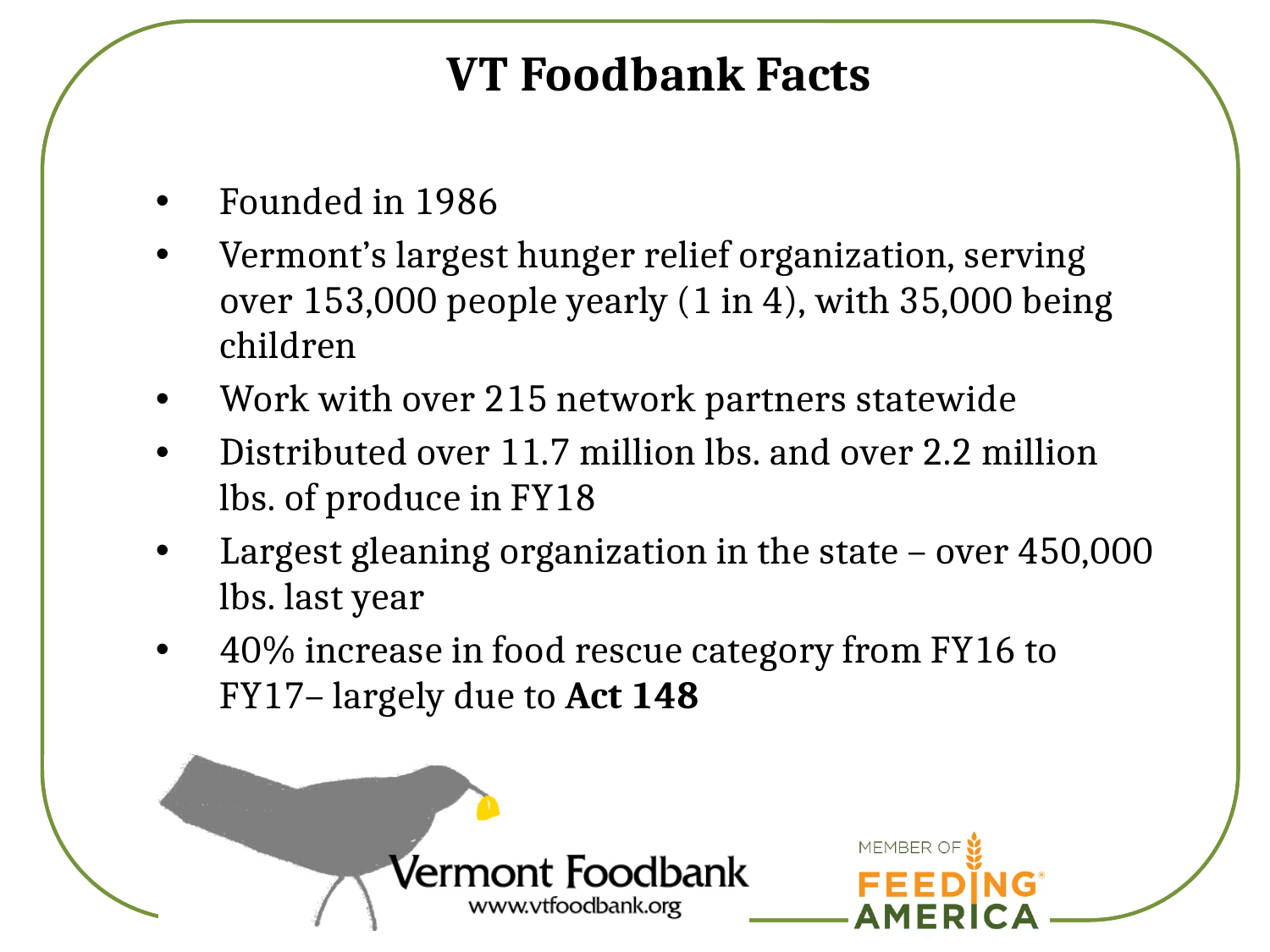

VT Foodbank Facts

Founded in 1986
Vermont’s largest hunger relief organization, serving over 153,000 people yearly (1 in 4), with 35,000 being children
Work with over 215 network partners statewide
Distributed over 11.7 million lbs. and over 2.2 million lbs. of produce in FY18
Largest gleaning organization in the state – over 450,000 lbs. last year
40% increase in food rescue category from FY16 to FY17– largely due to Act 148

#